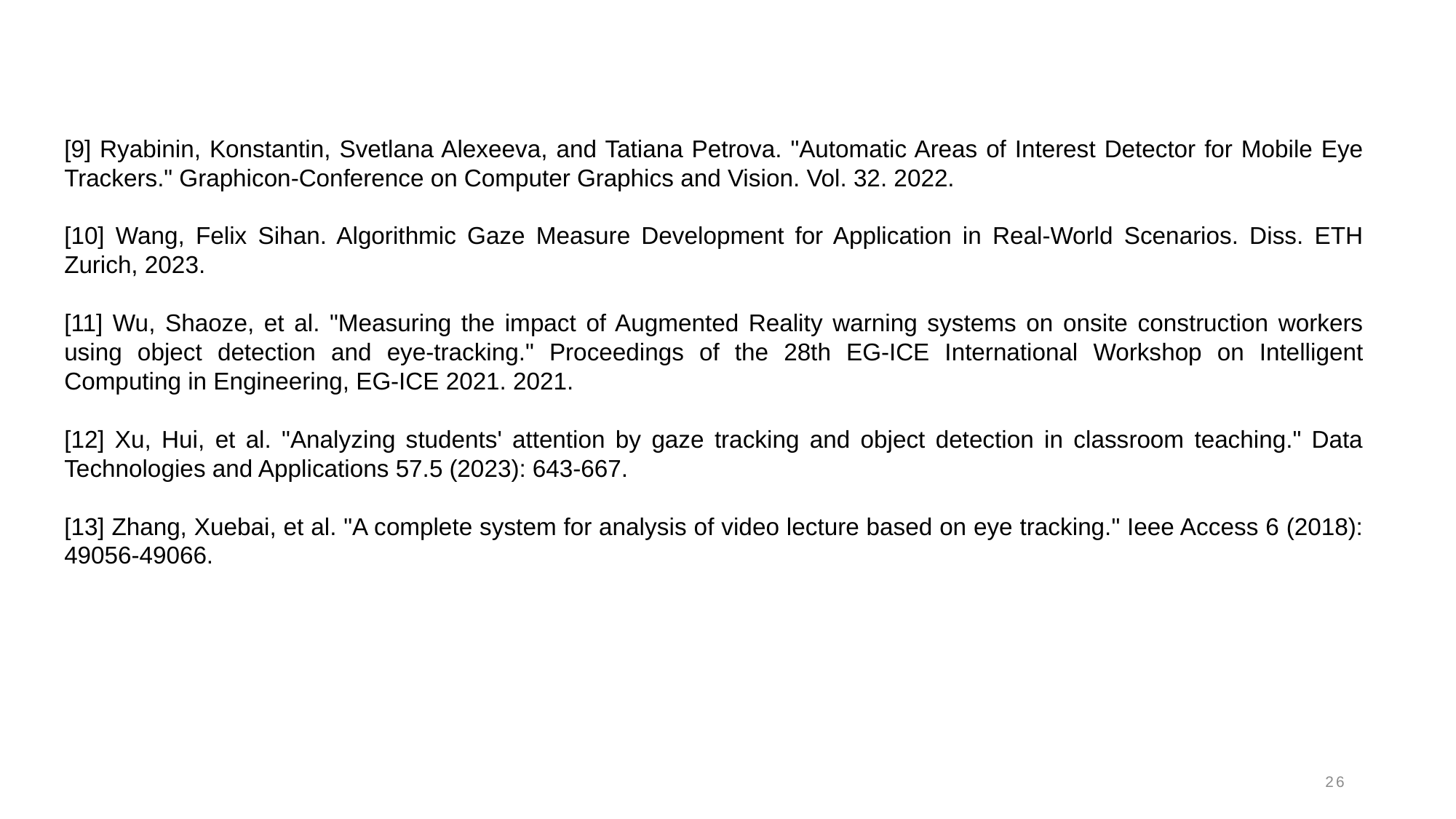

[9] Ryabinin, Konstantin, Svetlana Alexeeva, and Tatiana Petrova. "Automatic Areas of Interest Detector for Mobile Eye Trackers." Graphicon-Conference on Computer Graphics and Vision. Vol. 32. 2022.

[10] Wang, Felix Sihan. Algorithmic Gaze Measure Development for Application in Real-World Scenarios. Diss. ETH Zurich, 2023.

[11] Wu, Shaoze, et al. "Measuring the impact of Augmented Reality warning systems on onsite construction workers using object detection and eye-tracking." Proceedings of the 28th EG-ICE International Workshop on Intelligent Computing in Engineering, EG-ICE 2021. 2021.

[12] Xu, Hui, et al. "Analyzing students' attention by gaze tracking and object detection in classroom teaching." Data Technologies and Applications 57.5 (2023): 643-667.

[13] Zhang, Xuebai, et al. "A complete system for analysis of video lecture based on eye tracking." Ieee Access 6 (2018): 49056-49066.

26